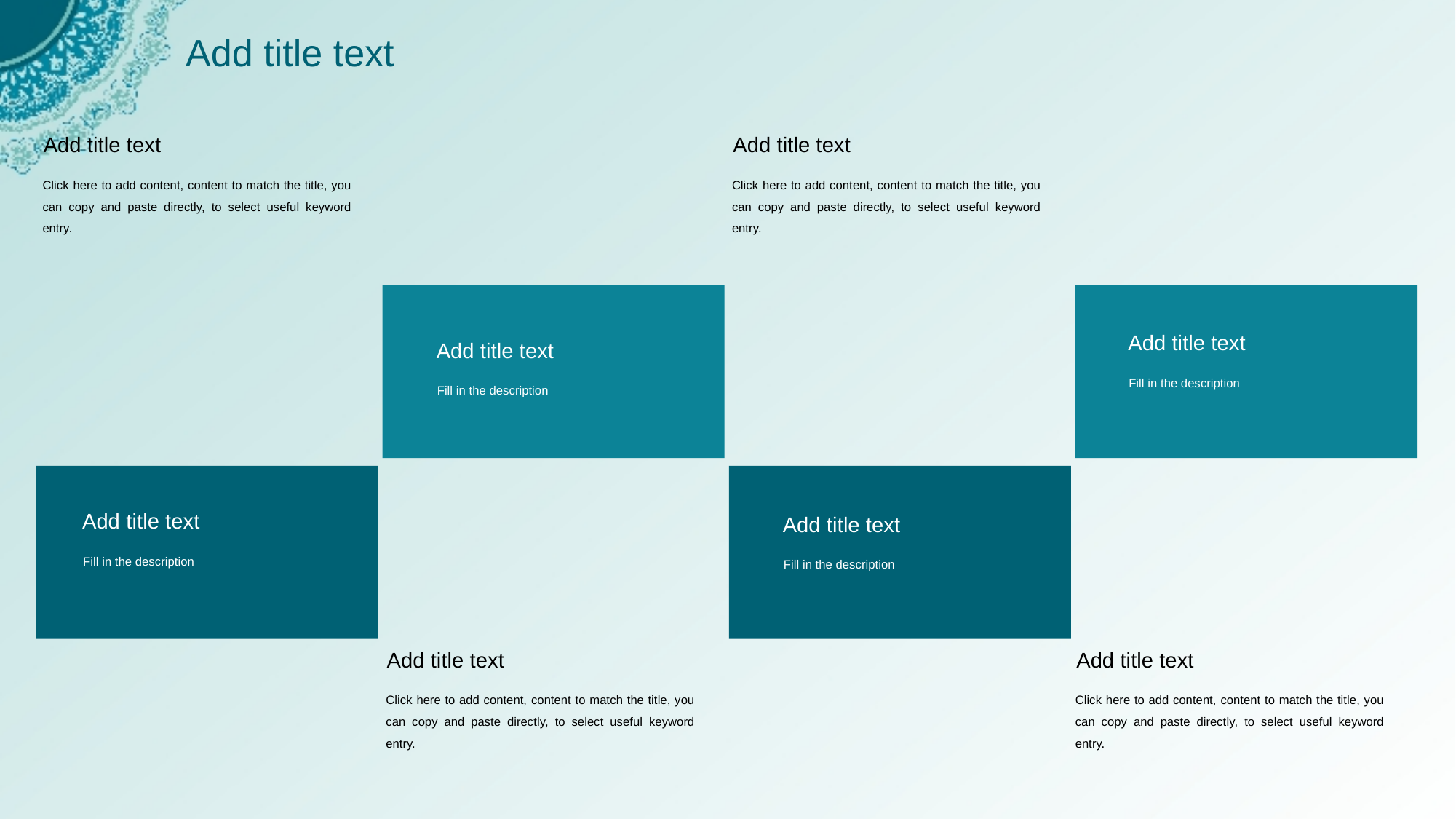

Add title text
Add title text
Add title text
Click here to add content, content to match the title, you can copy and paste directly, to select useful keyword entry.
Click here to add content, content to match the title, you can copy and paste directly, to select useful keyword entry.

Add title text
Add title text
Fill in the description
Fill in the description

Add title text
Add title text
Fill in the description
Fill in the description
Add title text
Add title text
Click here to add content, content to match the title, you can copy and paste directly, to select useful keyword entry.
Click here to add content, content to match the title, you can copy and paste directly, to select useful keyword entry.